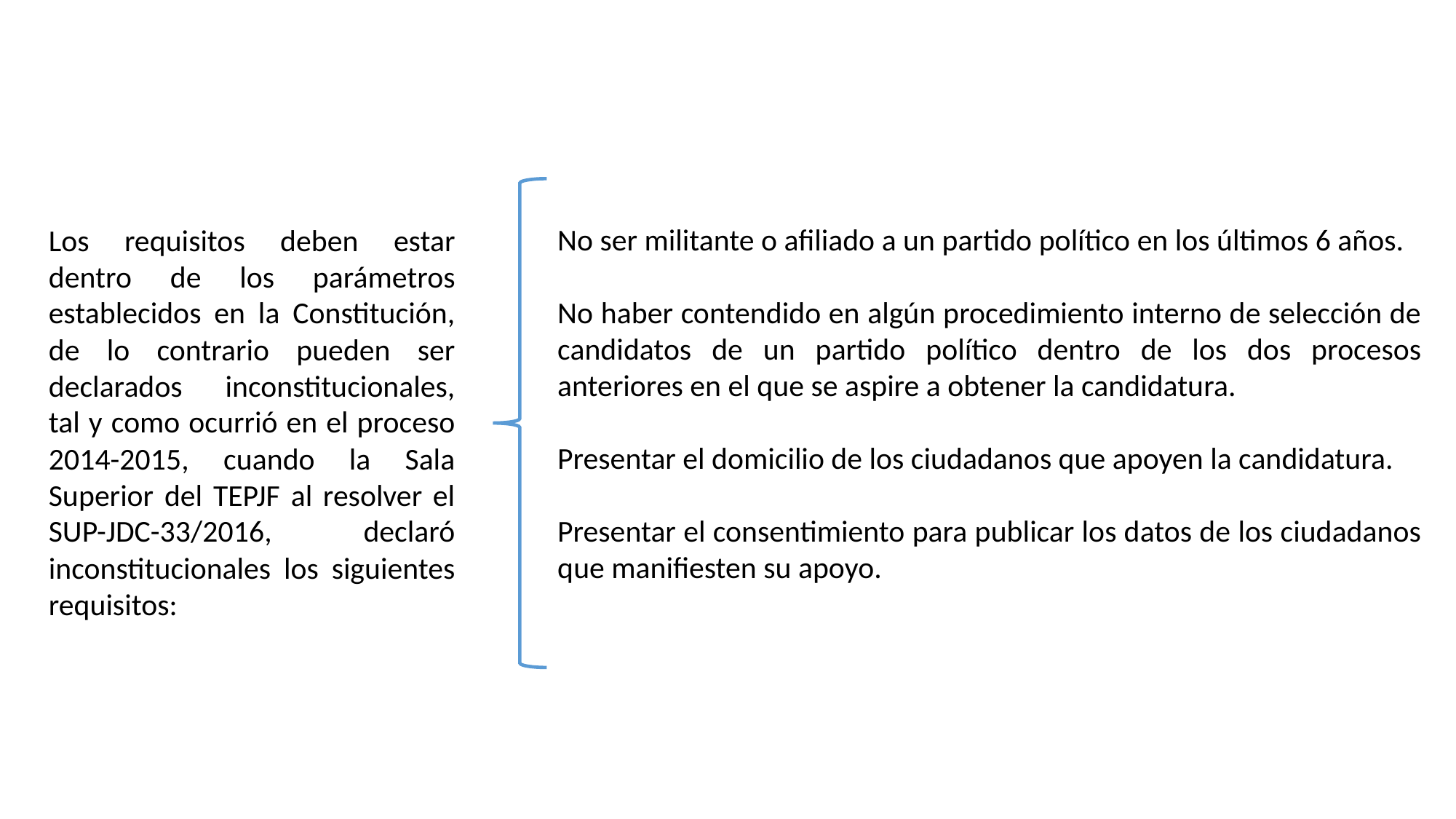

No ser militante o afiliado a un partido político en los últimos 6 años.

No haber contendido en algún procedimiento interno de selección de candidatos de un partido político dentro de los dos procesos anteriores en el que se aspire a obtener la candidatura.

Presentar el domicilio de los ciudadanos que apoyen la candidatura.

Presentar el consentimiento para publicar los datos de los ciudadanos que manifiesten su apoyo.
Los requisitos deben estar dentro de los parámetros establecidos en la Constitución, de lo contrario pueden ser declarados inconstitucionales, tal y como ocurrió en el proceso 2014-2015, cuando la Sala Superior del TEPJF al resolver el SUP-JDC-33/2016, declaró inconstitucionales los siguientes requisitos: